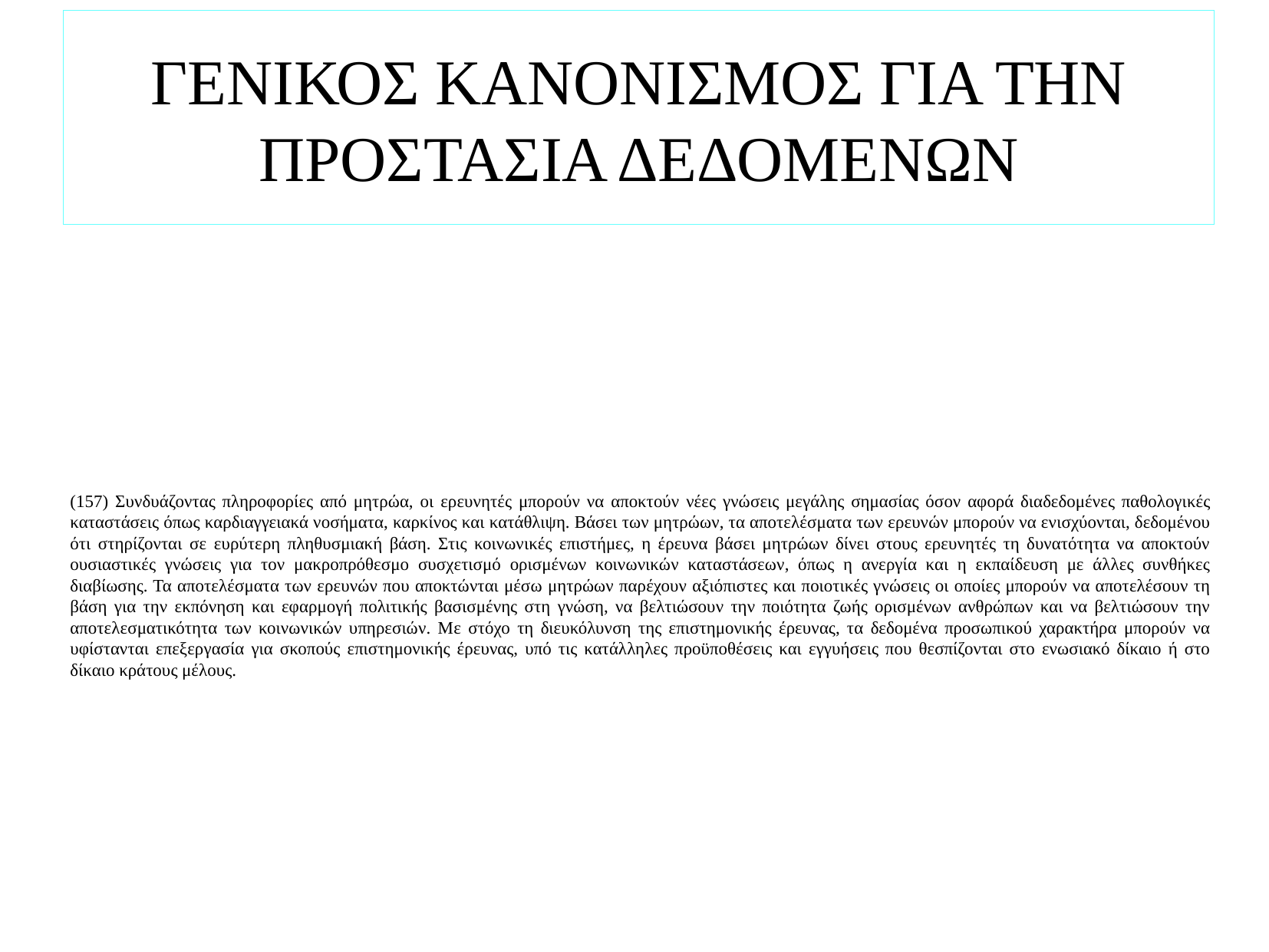

# ΓΕΝΙΚΟΣ ΚΑΝΟΝΙΣΜΟΣ ΓΙΑ ΤΗΝ ΠΡΟΣΤΑΣΙΑ ΔΕΔΟΜΕΝΩΝ
(157) Συνδυάζοντας πληροφορίες από μητρώα, οι ερευνητές μπορούν να αποκτούν νέες γνώσεις μεγάλης σημασίας όσον αφορά διαδεδομένες παθολογικές καταστάσεις όπως καρδιαγγειακά νοσήματα, καρκίνος και κατάθλιψη. Βάσει των μητρώων, τα αποτελέσματα των ερευνών μπορούν να ενισχύονται, δεδομένου ότι στηρίζονται σε ευρύτερη πληθυσμιακή βάση. Στις κοινωνικές επιστήμες, η έρευνα βάσει μητρώων δίνει στους ερευνητές τη δυνατότητα να αποκτούν ουσιαστικές γνώσεις για τον μακροπρόθεσμο συσχετισμό ορισμένων κοινωνικών καταστάσεων, όπως η ανεργία και η εκπαίδευση με άλλες συνθήκες διαβίωσης. Τα αποτελέσματα των ερευνών που αποκτώνται μέσω μητρώων παρέχουν αξιόπιστες και ποιοτικές γνώσεις οι οποίες μπορούν να αποτελέσουν τη βάση για την εκπόνηση και εφαρμογή πολιτικής βασισμένης στη γνώση, να βελτιώσουν την ποιότητα ζωής ορισμένων ανθρώπων και να βελτιώσουν την αποτελεσματικότητα των κοινωνικών υπηρεσιών. Με στόχο τη διευκόλυνση της επιστημονικής έρευνας, τα δεδομένα προσωπικού χαρακτήρα μπορούν να υφίστανται επεξεργασία για σκοπούς επιστημονικής έρευνας, υπό τις κατάλληλες προϋποθέσεις και εγγυήσεις που θεσπίζονται στο ενωσιακό δίκαιο ή στο δίκαιο κράτους μέλους.